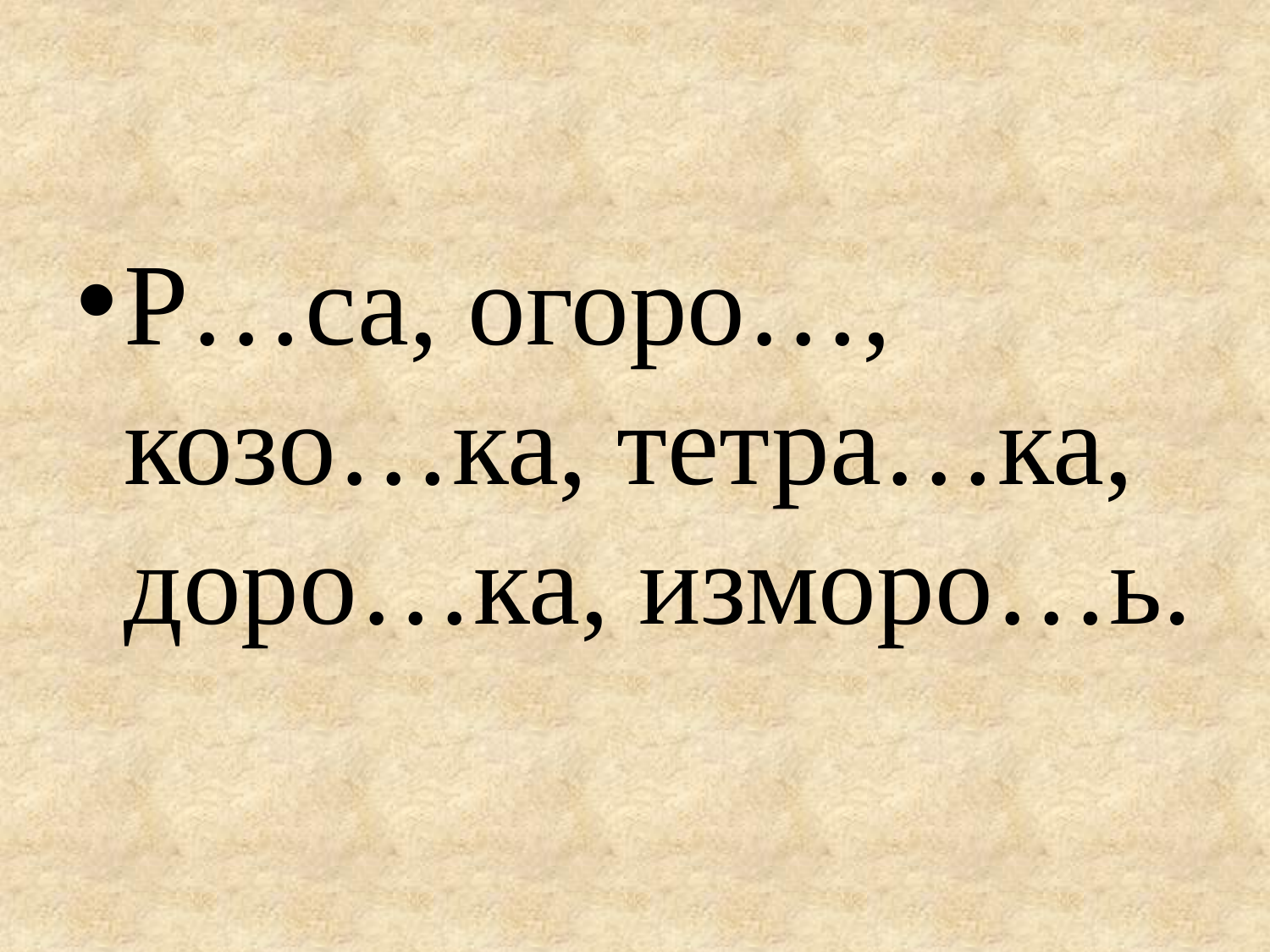

#
Р…са, огоро…, козо…ка, тетра…ка, доро…ка, изморо…ь.